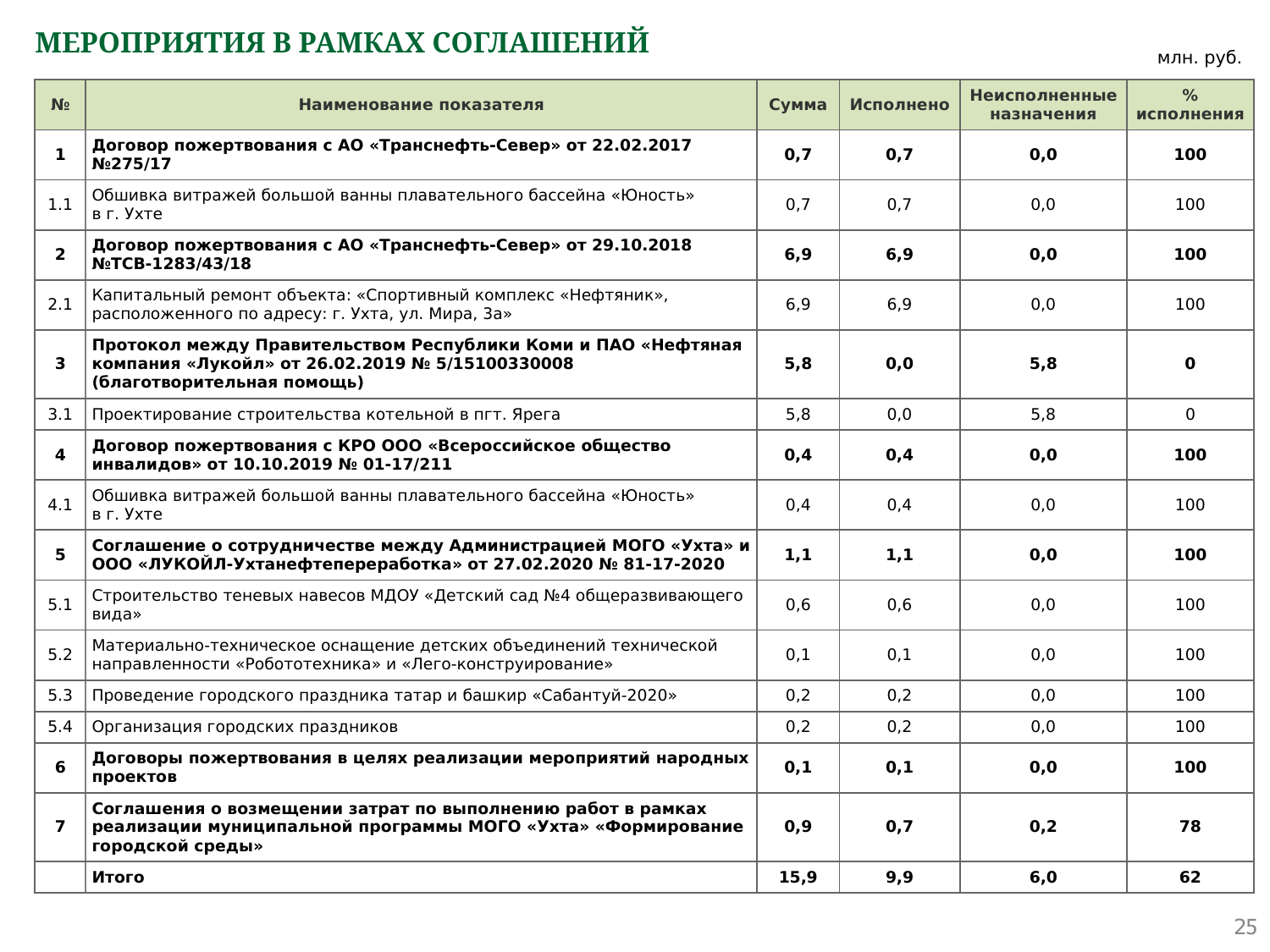

# МЕРОПРИЯТИЯ В РАМКАХ СОГЛАШЕНИЙ
млн. руб.
| № | Наименование показателя | Сумма | Исполнено | Неисполненные назначения | % исполнения |
| --- | --- | --- | --- | --- | --- |
| 1 | Договор пожертвования с АО «Транснефть-Север» от 22.02.2017 №275/17 | 0,7 | 0,7 | 0,0 | 100 |
| 1.1 | Обшивка витражей большой ванны плавательного бассейна «Юность» в г. Ухте | 0,7 | 0,7 | 0,0 | 100 |
| 2 | Договор пожертвования с АО «Транснефть-Север» от 29.10.2018 №ТСВ-1283/43/18 | 6,9 | 6,9 | 0,0 | 100 |
| 2.1 | Капитальный ремонт объекта: «Спортивный комплекс «Нефтяник», расположенного по адресу: г. Ухта, ул. Мира, 3а» | 6,9 | 6,9 | 0,0 | 100 |
| 3 | Протокол между Правительством Республики Коми и ПАО «Нефтяная компания «Лукойл» от 26.02.2019 № 5/15100330008 (благотворительная помощь) | 5,8 | 0,0 | 5,8 | 0 |
| 3.1 | Проектирование строительства котельной в пгт. Ярега | 5,8 | 0,0 | 5,8 | 0 |
| 4 | Договор пожертвования с КРО ООО «Всероссийское общество инвалидов» от 10.10.2019 № 01-17/211 | 0,4 | 0,4 | 0,0 | 100 |
| 4.1 | Обшивка витражей большой ванны плавательного бассейна «Юность» в г. Ухте | 0,4 | 0,4 | 0,0 | 100 |
| 5 | Соглашение о сотрудничестве между Администрацией МОГО «Ухта» и ООО «ЛУКОЙЛ-Ухтанефтепереработка» от 27.02.2020 № 81-17-2020 | 1,1 | 1,1 | 0,0 | 100 |
| 5.1 | Строительство теневых навесов МДОУ «Детский сад №4 общеразвивающего вида» | 0,6 | 0,6 | 0,0 | 100 |
| 5.2 | Материально-техническое оснащение детских объединений технической направленности «Робототехника» и «Лего-конструирование» | 0,1 | 0,1 | 0,0 | 100 |
| 5.3 | Проведение городского праздника татар и башкир «Сабантуй-2020» | 0,2 | 0,2 | 0,0 | 100 |
| 5.4 | Организация городских праздников | 0,2 | 0,2 | 0,0 | 100 |
| 6 | Договоры пожертвования в целях реализации мероприятий народных проектов | 0,1 | 0,1 | 0,0 | 100 |
| 7 | Соглашения о возмещении затрат по выполнению работ в рамках реализации муниципальной программы МОГО «Ухта» «Формирование городской среды» | 0,9 | 0,7 | 0,2 | 78 |
|  | Итого | 15,9 | 9,9 | 6,0 | 62 |
25